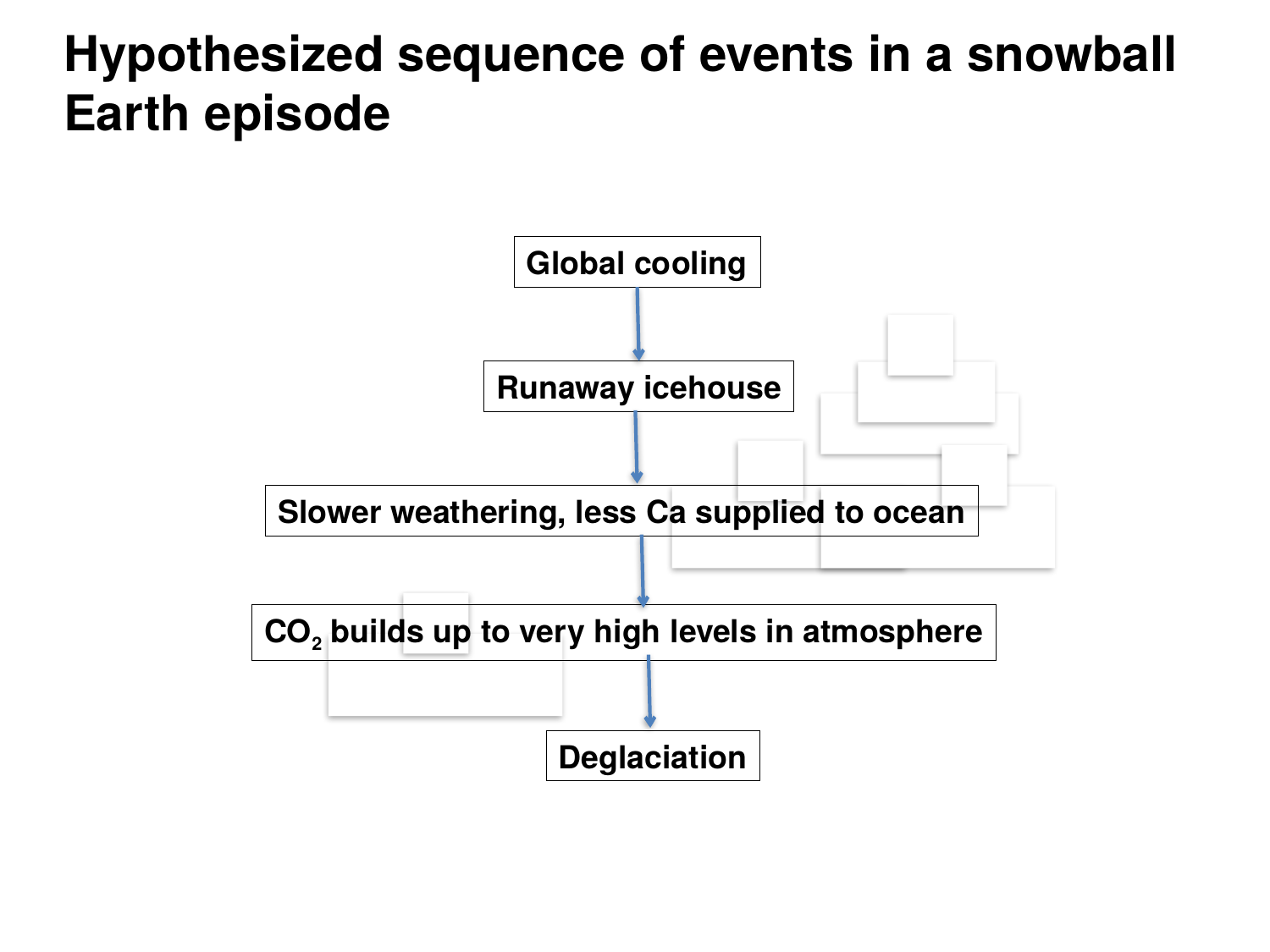

Hypothesized sequence of events in a snowball Earth episode
Global cooling

Runaway icehouse

Slower weathering, less Ca supplied to ocean

CO2 builds up to very high levels in atmosphere

Deglaciation